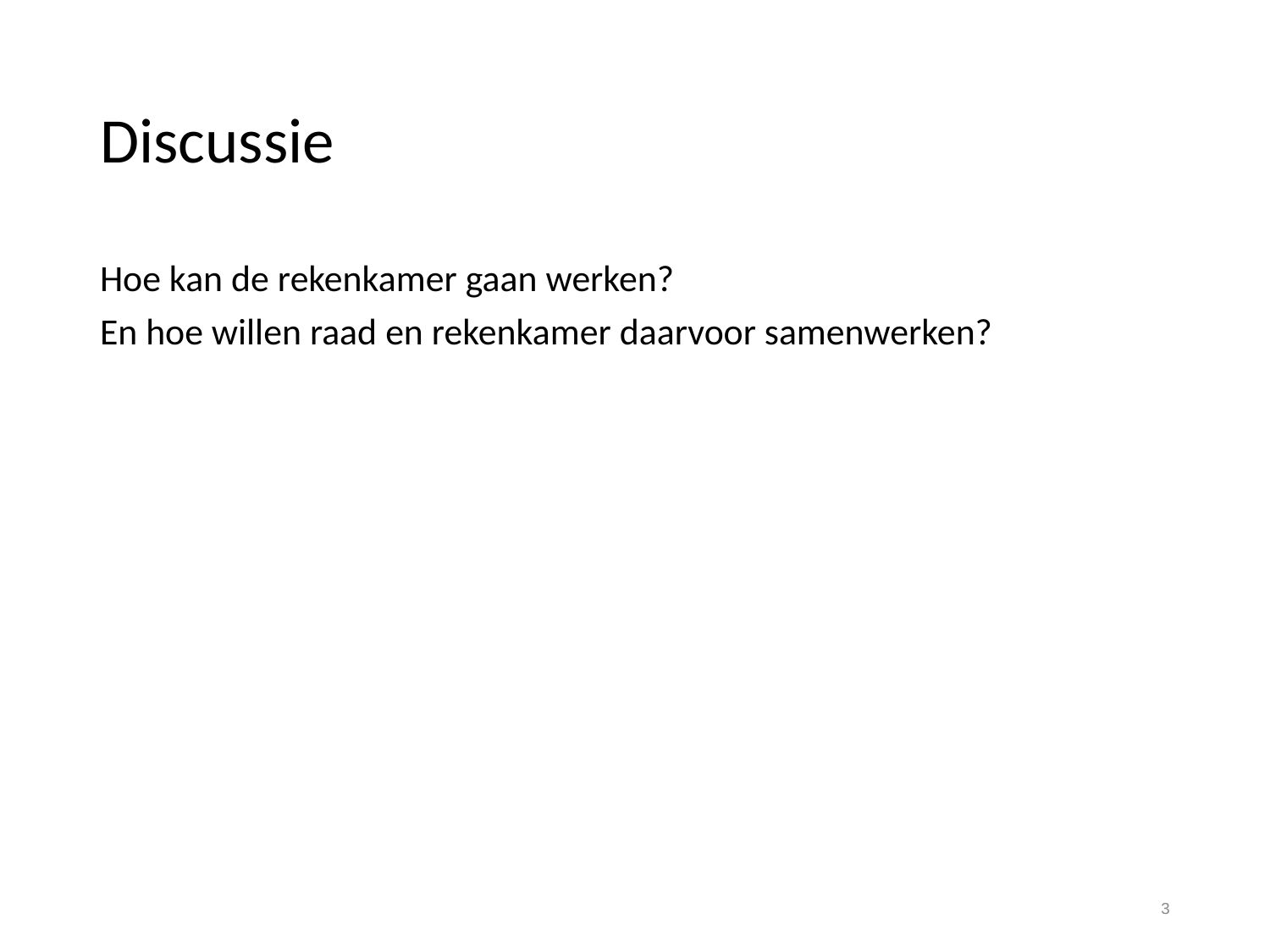

# Discussie
Hoe kan de rekenkamer gaan werken?
En hoe willen raad en rekenkamer daarvoor samenwerken?
3